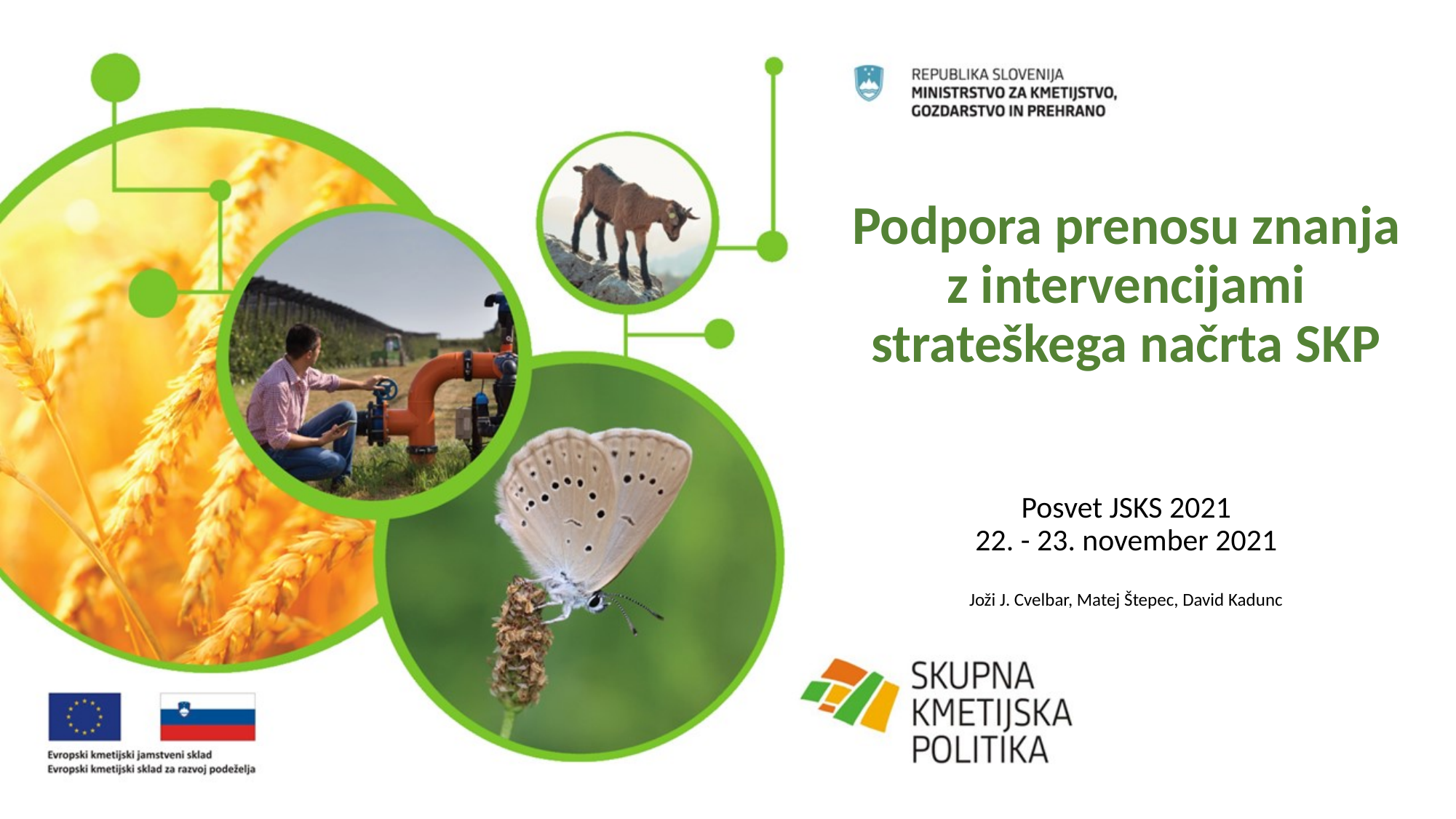

# Podpora prenosu znanja z intervencijami strateškega načrta SKP Posvet JSKS 2021 22. - 23. november 2021 Joži J. Cvelbar, Matej Štepec, David Kadunc